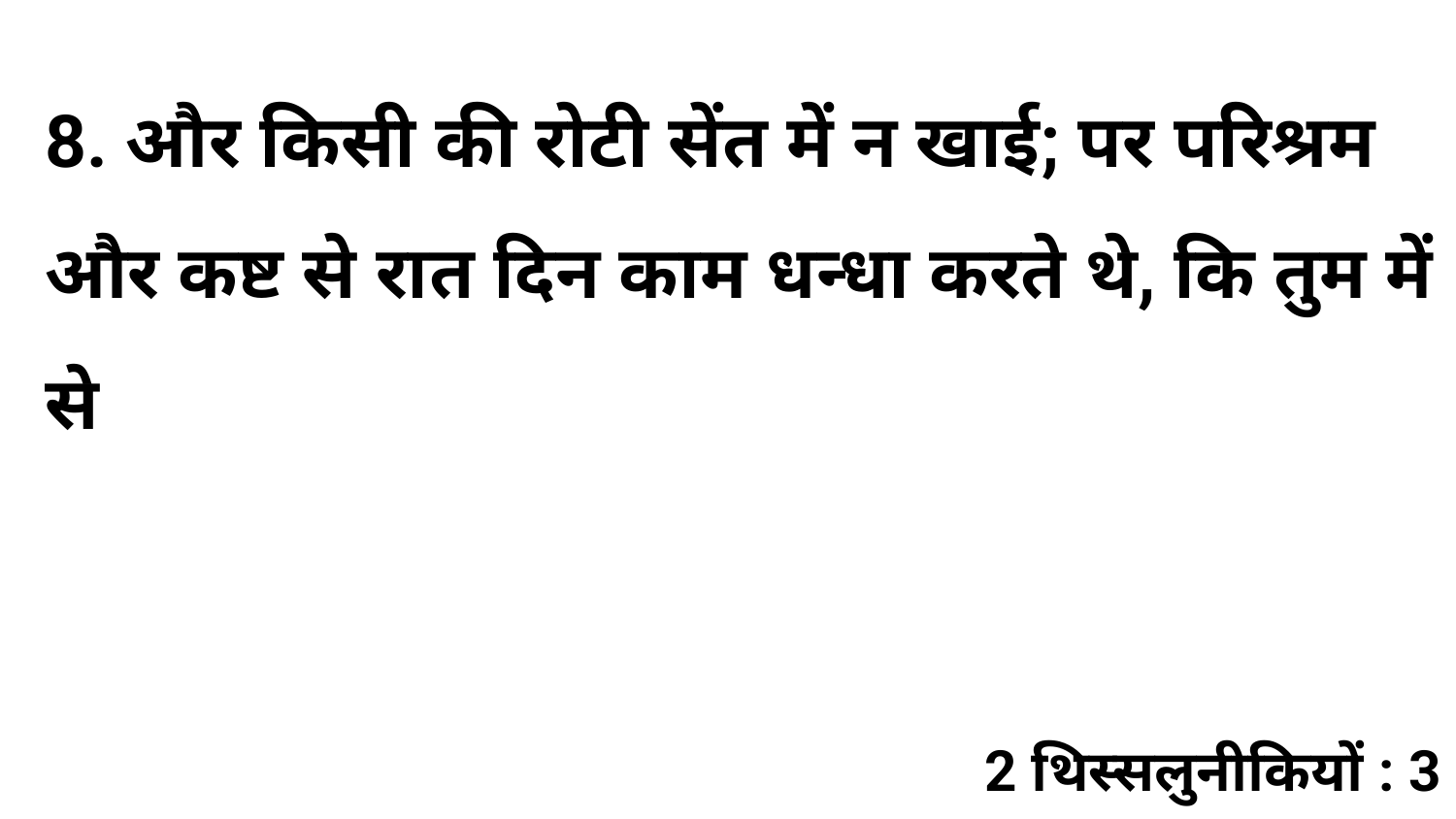

8. और किसी की रोटी सेंत में न खाई; पर परिश्रम और कष्ट से रात दिन काम धन्धा करते थे, कि तुम में से
2 थिस्सलुनीकियों : 3